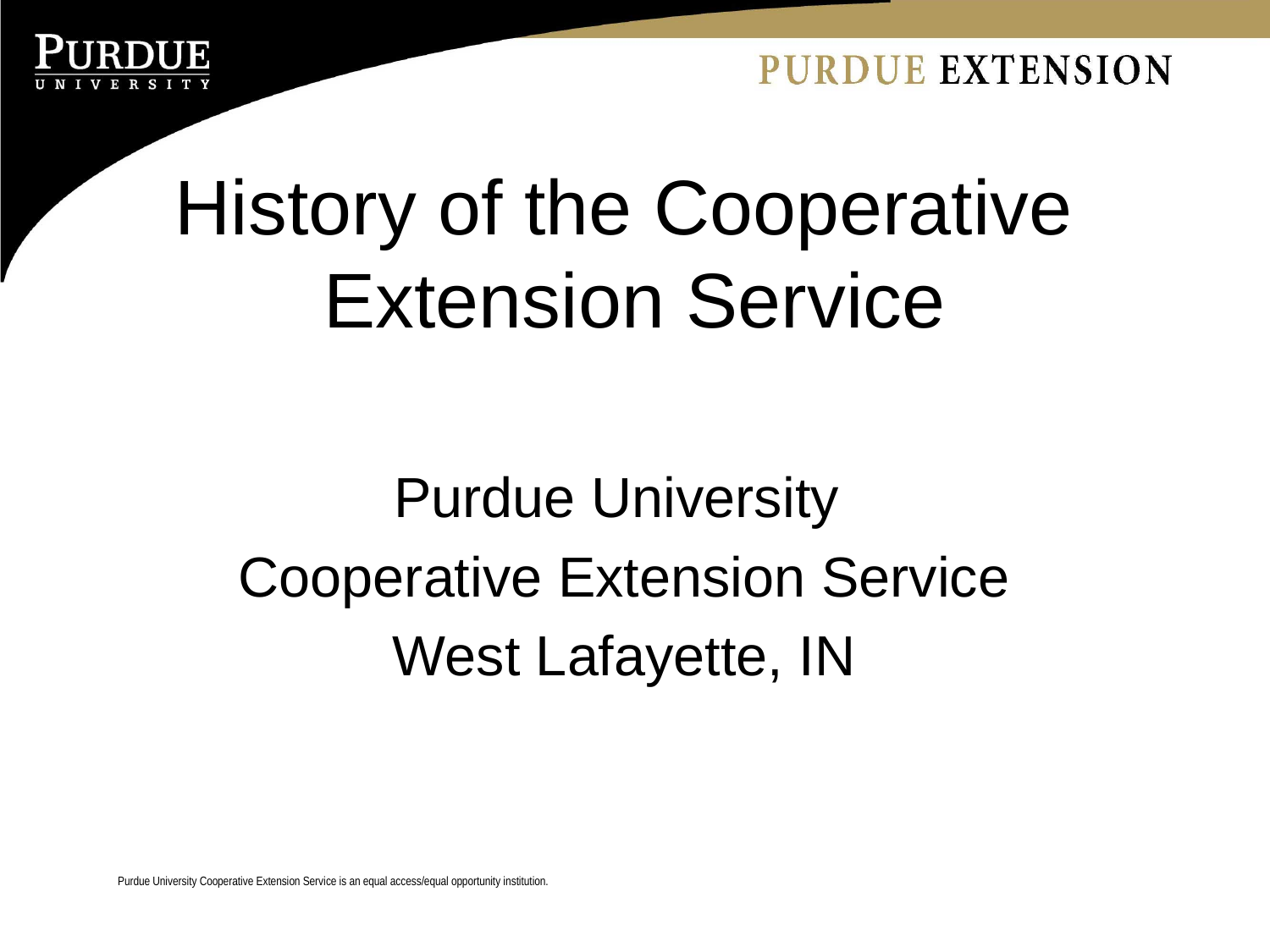

# History of the Cooperative Extension Service
Purdue University
Cooperative Extension Service
West Lafayette, IN